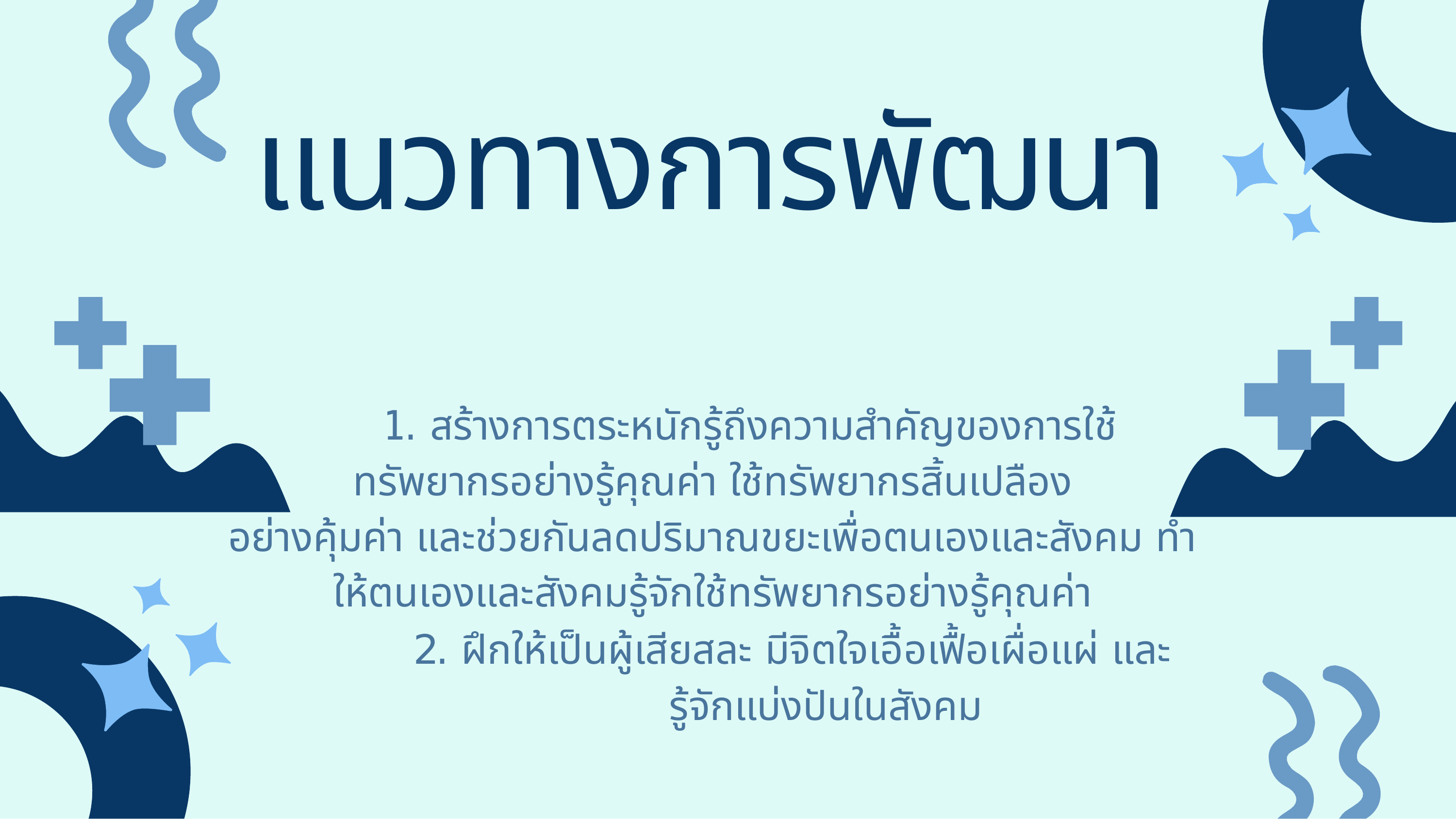

# แนวทางการพัฒนา

1. สร้างการตระหนักรู้ถึงความสําคัญของการใช้ ทรัพยากรอย่างรู้คุณค่า ใช้ทรัพยากรสิ้นเปลือง
อย่างคุ้มค่า และช่วยกันลดปริมาณขยะเพื่อตนเองและสังคม ทําให้ตนเองและสังคมรู้จักใช้ทรัพยากรอย่างรู้คุณค่า
2. ฝึกให้เป็นผู้เสียสละ มีจิตใจเอื้อเฟื้อเผื่อแผ่ และรู้จักแบ่งปันในสังคม